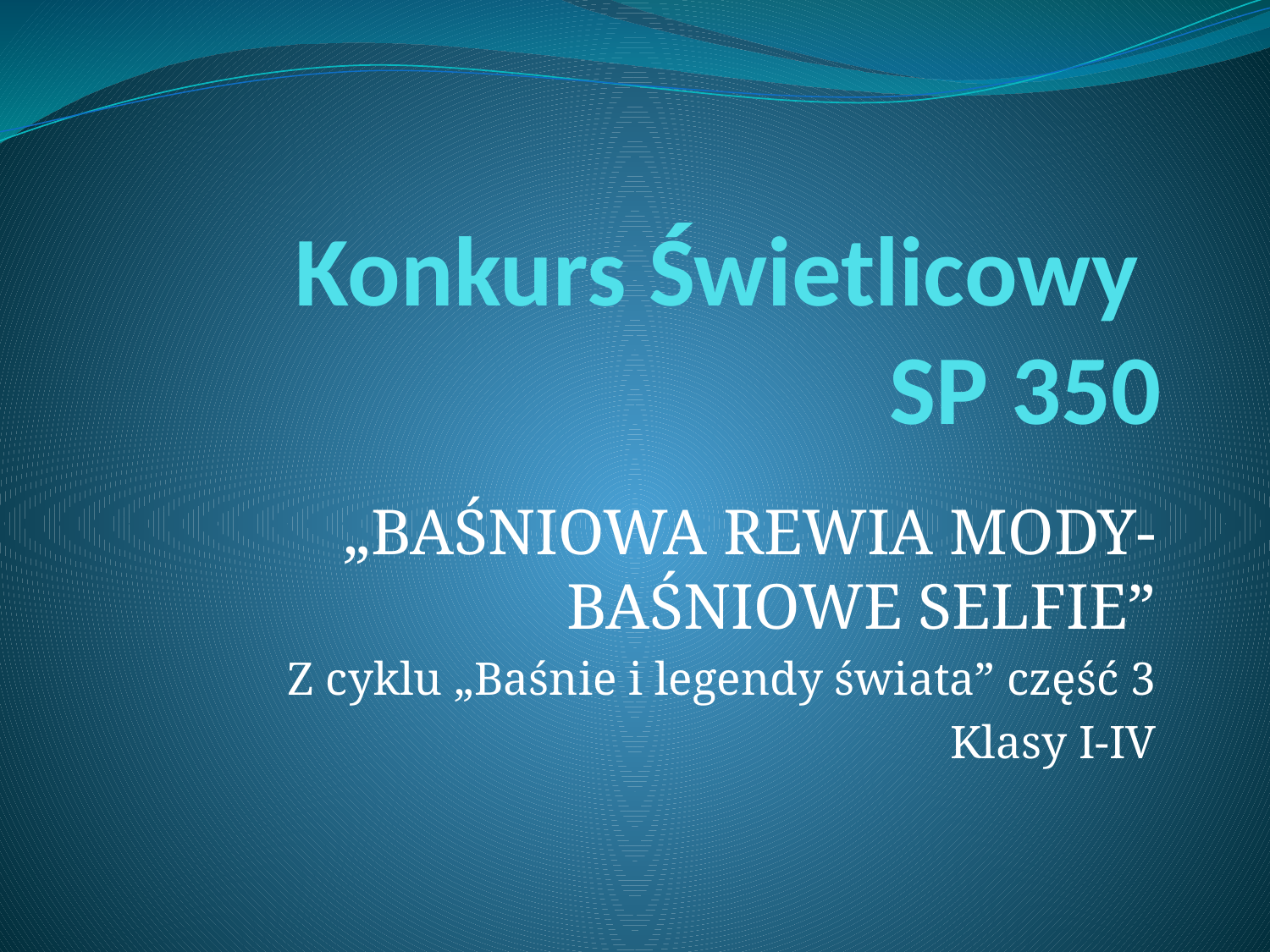

# Konkurs Świetlicowy SP 350
„BAŚNIOWA REWIA MODY- BAŚNIOWE SELFIE”
Z cyklu „Baśnie i legendy świata” część 3
Klasy I-IV